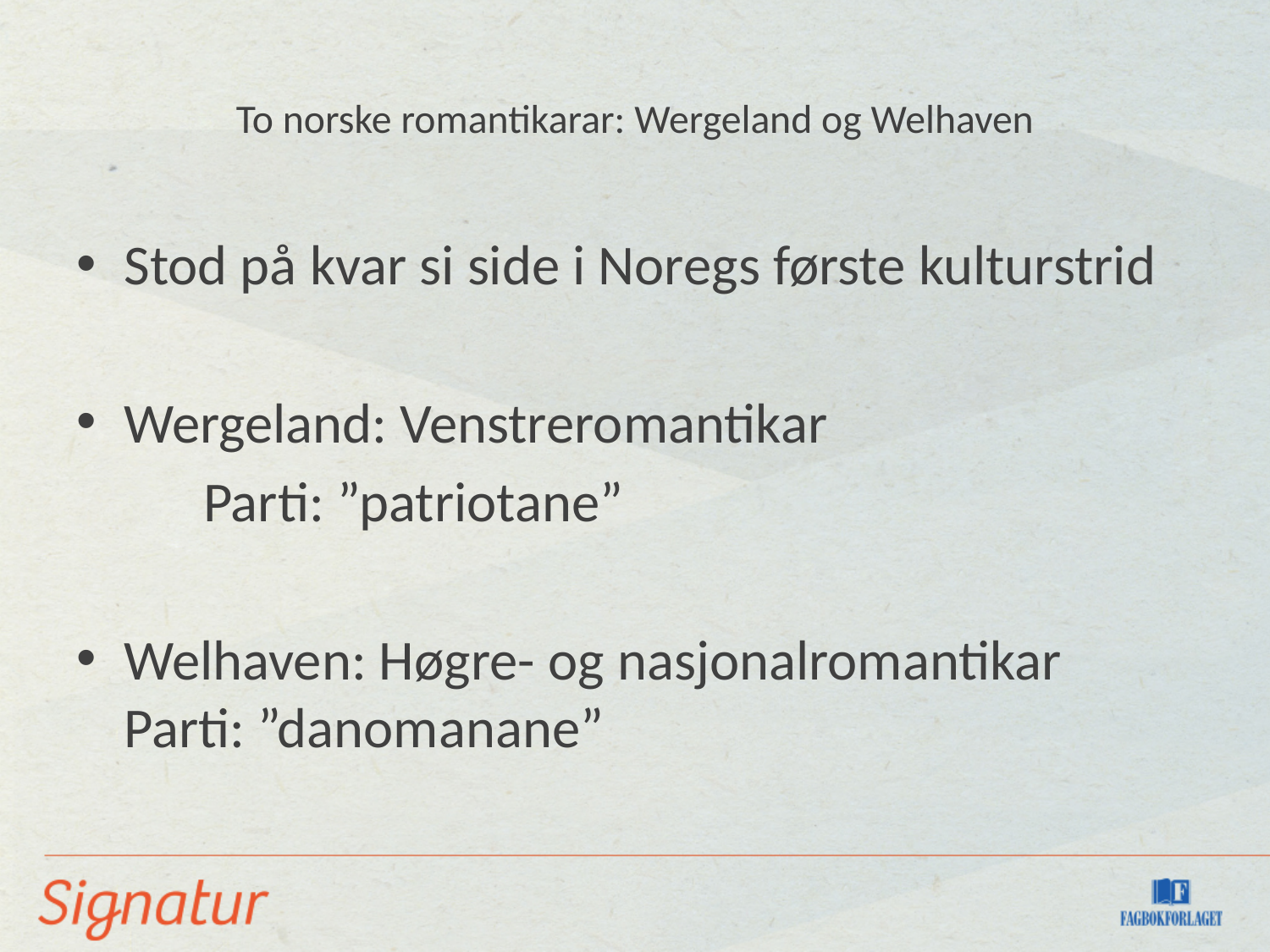

# To norske romantikarar: Wergeland og Welhaven
Stod på kvar si side i Noregs første kulturstrid

Wergeland: Venstreromantikar
	Parti: ”patriotane”

Welhaven: Høgre- og nasjonalromantikar   	Parti: ”danomanane”